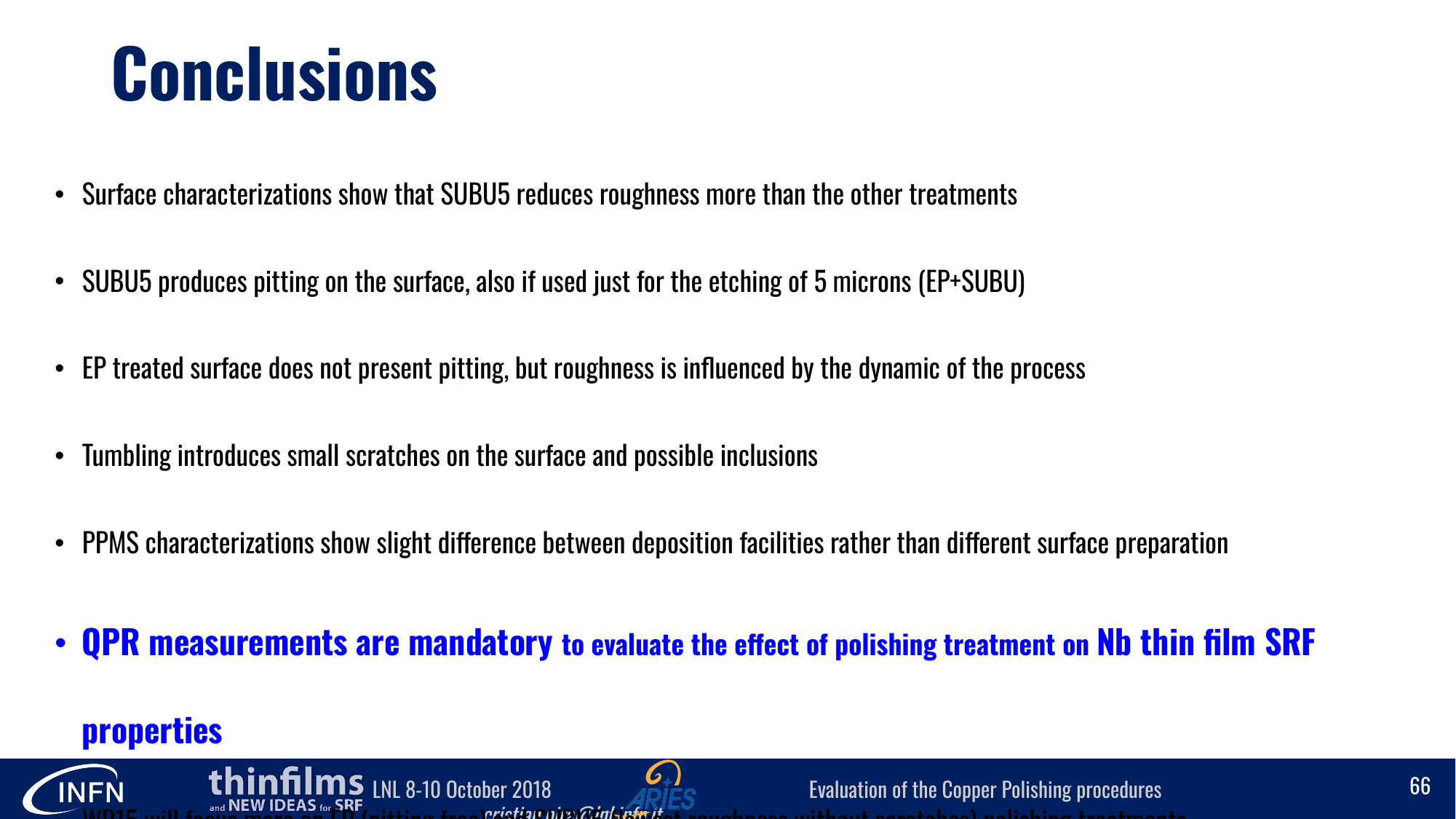

# Conclusions
Surface characterizations show that SUBU5 reduces roughness more than the other treatments
SUBU5 produces pitting on the surface, also if used just for the etching of 5 microns (EP+SUBU)
EP treated surface does not present pitting, but roughness is influenced by the dynamic of the process
Tumbling introduces small scratches on the surface and possible inclusions
PPMS characterizations show slight difference between deposition facilities rather than different surface preparation
QPR measurements are mandatory to evaluate the effect of polishing treatment on Nb thin film SRF properties
WP15 will focus more on EP (pitting free) and SUBU5 (lowest roughness without scratches) polishing treatments
66